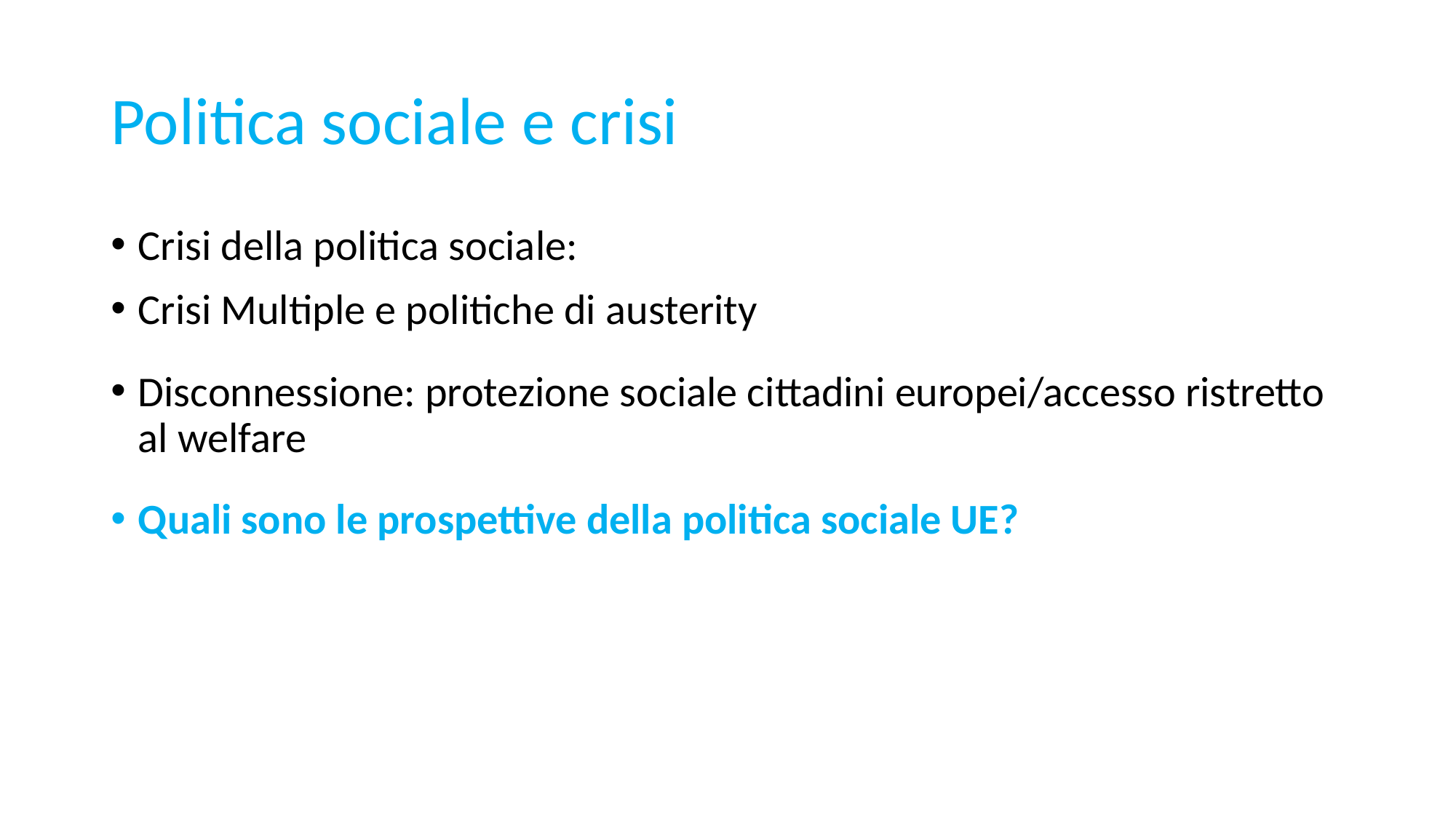

# Politica sociale e crisi
Crisi della politica sociale:
Crisi Multiple e politiche di austerity
Disconnessione: protezione sociale cittadini europei/accesso ristretto al welfare
Quali sono le prospettive della politica sociale UE?